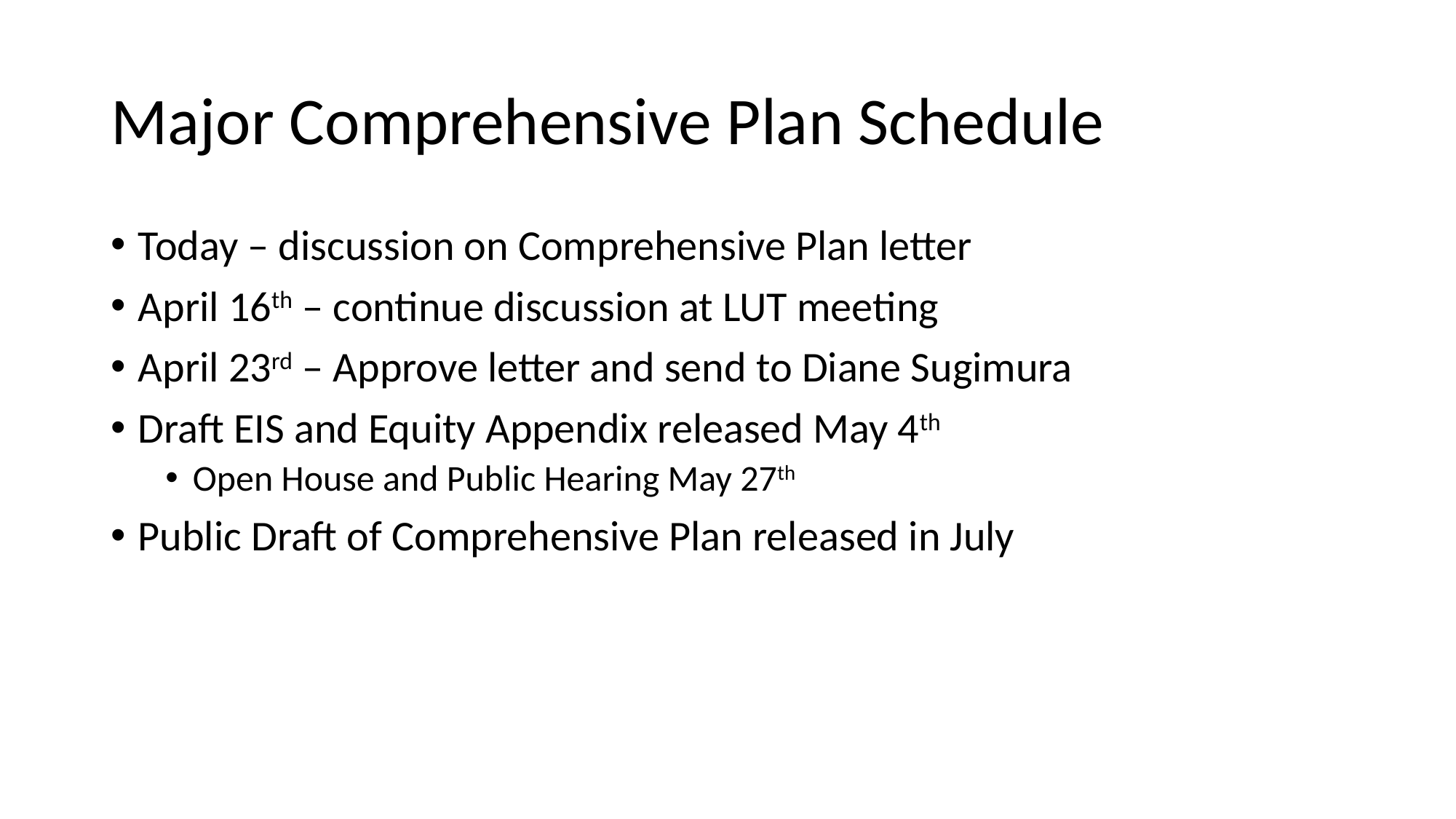

# Major Comprehensive Plan Schedule
Today – discussion on Comprehensive Plan letter
April 16th – continue discussion at LUT meeting
April 23rd – Approve letter and send to Diane Sugimura
Draft EIS and Equity Appendix released May 4th
Open House and Public Hearing May 27th
Public Draft of Comprehensive Plan released in July